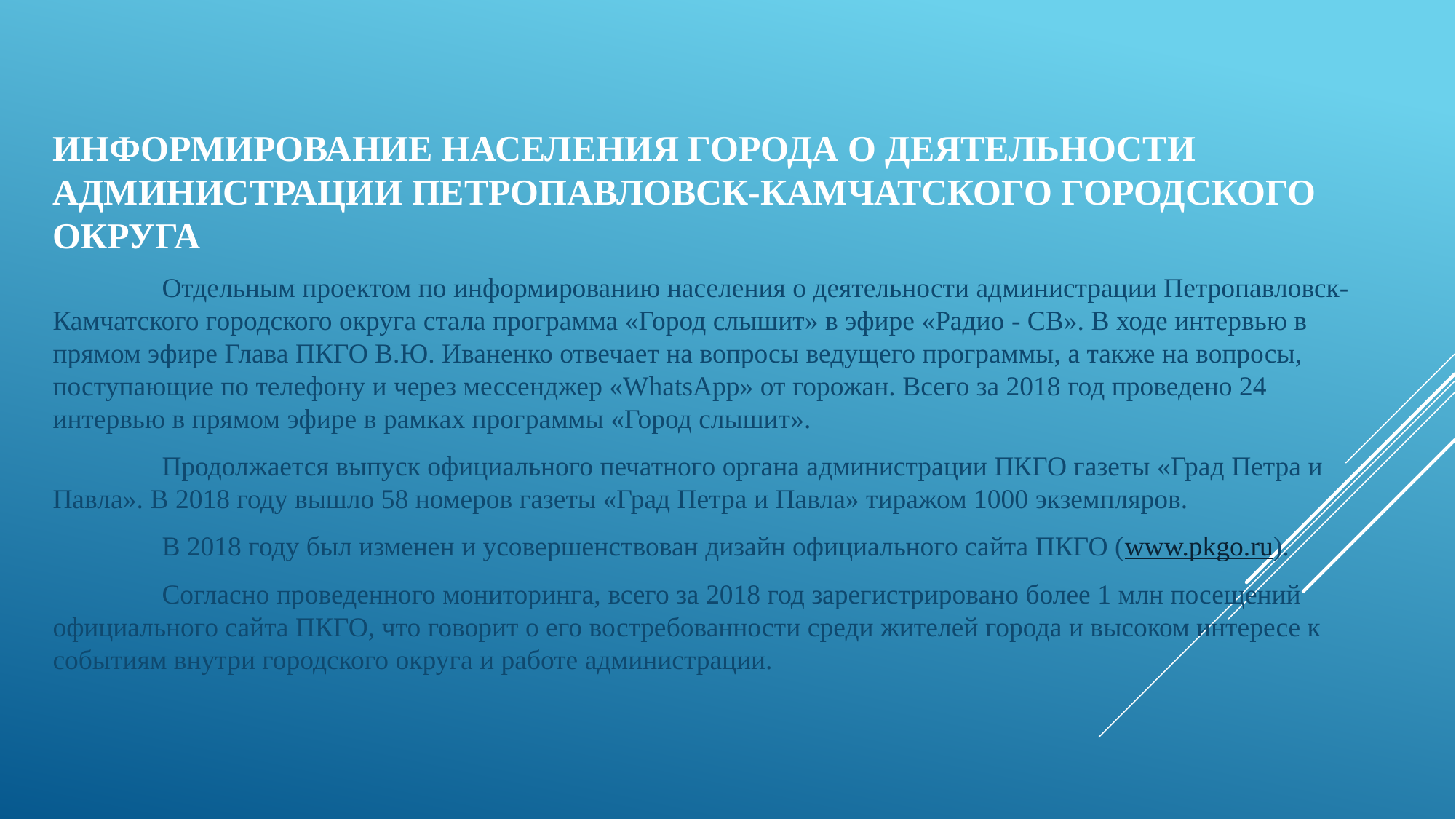

ИНФОРМИРОВАНИЕ НАСЕЛЕНИЯ ГОРОДА О ДЕЯТЕЛЬНОСТИ АДМИНИСТРАЦИИ ПЕТРОПАВЛОВСК-КАМЧАТСКОГО ГОРОДСКОГО ОКРУГА
	Отдельным проектом по информированию населения о деятельности администрации Петропавловск-Камчатского городского округа стала программа «Город слышит» в эфире «Радио - СВ». В ходе интервью в прямом эфире Глава ПКГО В.Ю. Иваненко отвечает на вопросы ведущего программы, а также на вопросы, поступающие по телефону и через мессенджер «WhatsApp» от горожан. Всего за 2018 год проведено 24
интервью в прямом эфире в рамках программы «Город слышит».
	Продолжается выпуск официального печатного органа администрации ПКГО газеты «Град Петра и Павла». В 2018 году вышло 58 номеров газеты «Град Петра и Павла» тиражом 1000 экземпляров.
	В 2018 году был изменен и усовершенствован дизайн официального сайта ПКГО (www.pkgо.ru).
	Согласно проведенного мониторинга, всего за 2018 год зарегистрировано более 1 млн посещений официального сайта ПКГО, что говорит о его востребованности среди жителей города и высоком интересе к событиям внутри городского округа и работе администрации.